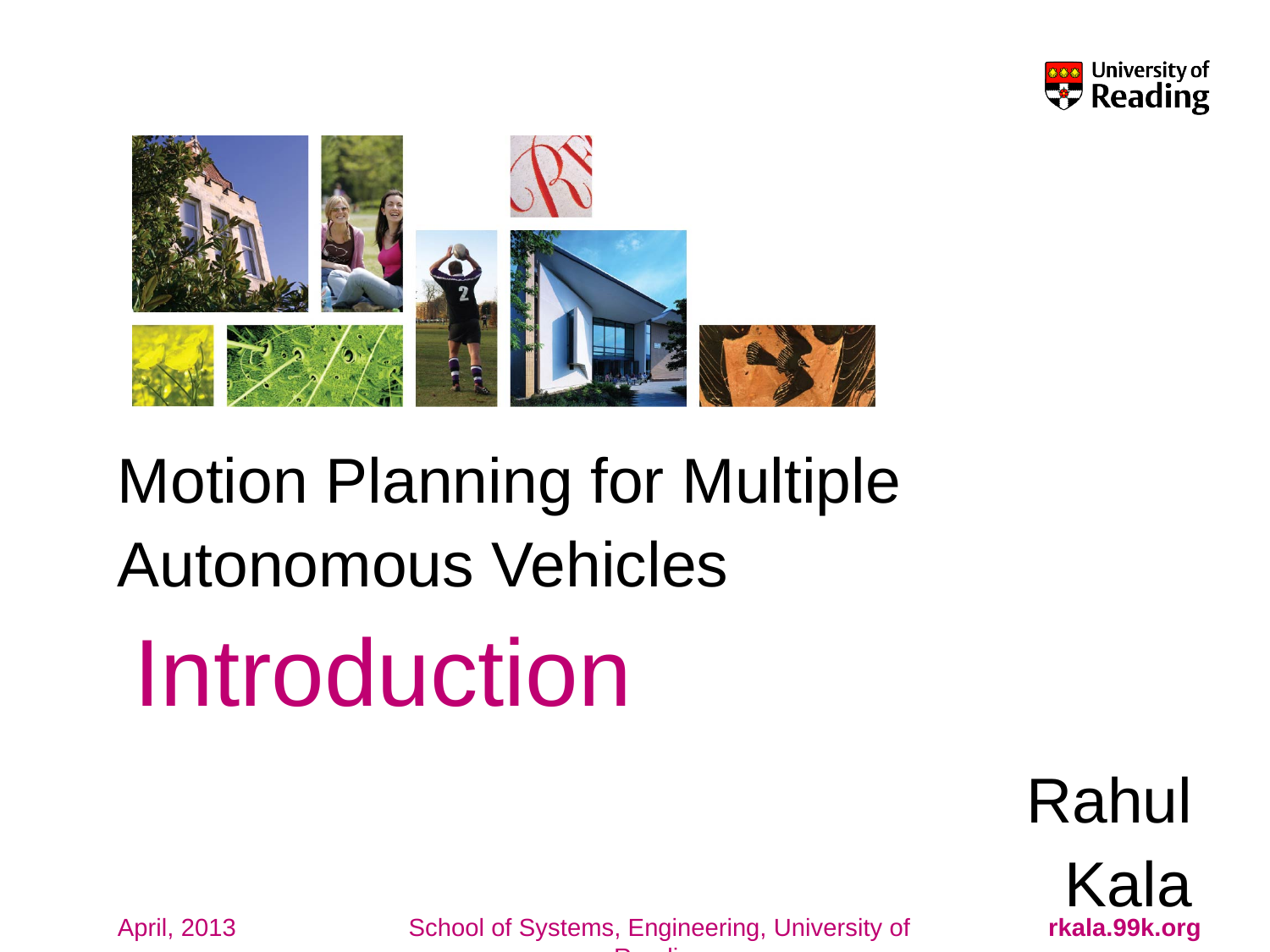

# Motion Planning for Multiple Autonomous Vehicles
Introduction
Rahul Kala
April, 2013